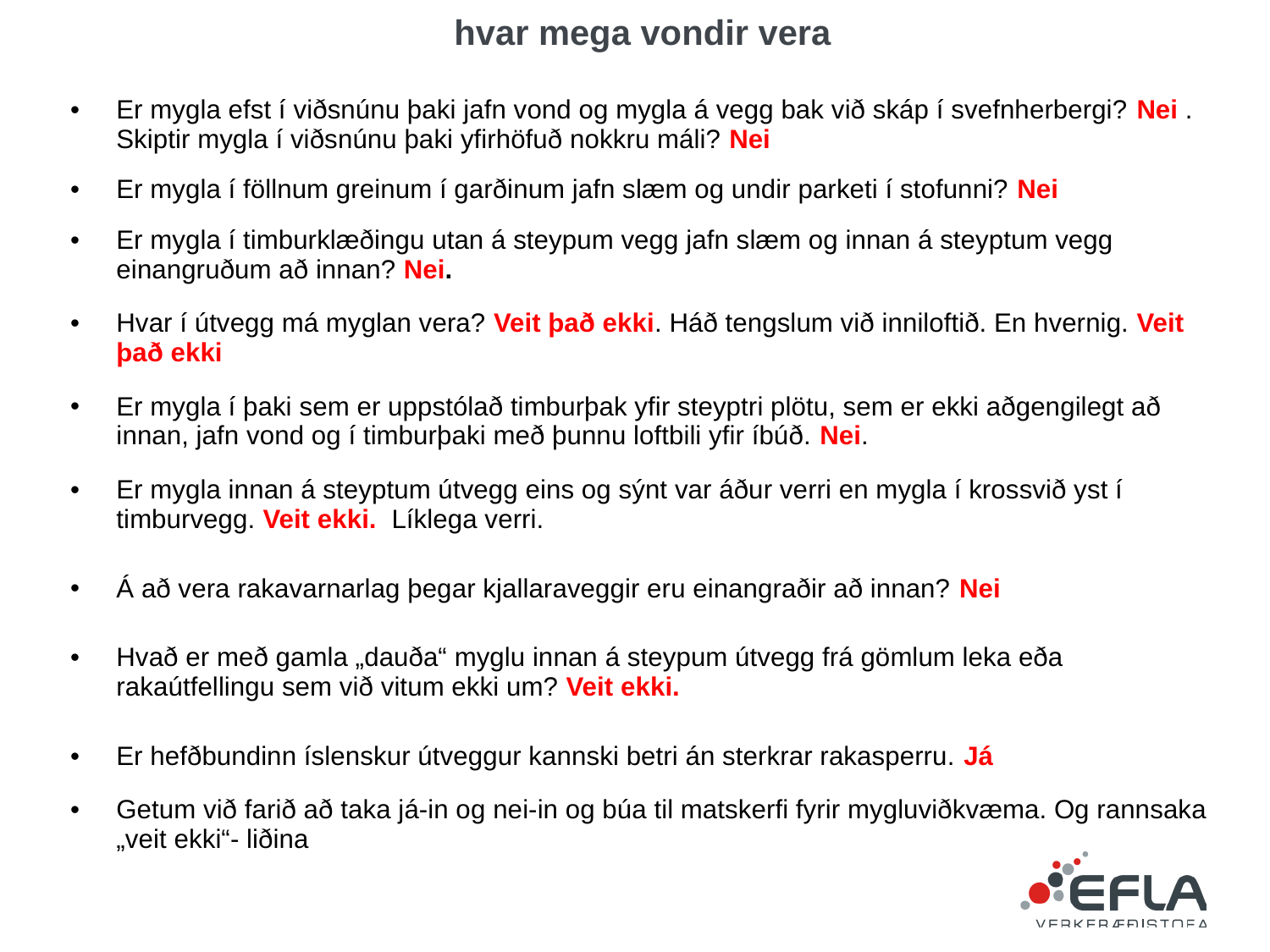

# hvar mega vondir vera

Er mygla efst í viðsnúnu þaki jafn vond og mygla á vegg bak við skáp í svefnherbergi? Nei . Skiptir mygla í viðsnúnu þaki yfirhöfuð nokkru máli? Nei

Er mygla í föllnum greinum í garðinum jafn slæm og undir parketi í stofunni? Nei

Er mygla í timburklæðingu utan á steypum vegg jafn slæm og innan á steyptum vegg einangruðum að innan? Nei.

Hvar í útvegg má myglan vera? Veit það ekki. Háð tengslum við inniloftið. En hvernig. Veit það ekki

Er mygla í þaki sem er uppstólað timburþak yfir steyptri plötu, sem er ekki aðgengilegt að innan, jafn vond og í timburþaki með þunnu loftbili yfir íbúð. Nei.

Er mygla innan á steyptum útvegg eins og sýnt var áður verri en mygla í krossvið yst í timburvegg. Veit ekki.  Líklega verri.

Á að vera rakavarnarlag þegar kjallaraveggir eru einangraðir að innan? Nei

Hvað er með gamla „dauða“ myglu innan á steypum útvegg frá gömlum leka eða rakaútfellingu sem við vitum ekki um? Veit ekki.

Er hefðbundinn íslenskur útveggur kannski betri án sterkrar rakasperru. Já

Getum við farið að taka já-in og nei-in og búa til matskerfi fyrir mygluviðkvæma. Og rannsaka „veit ekki“- liðina